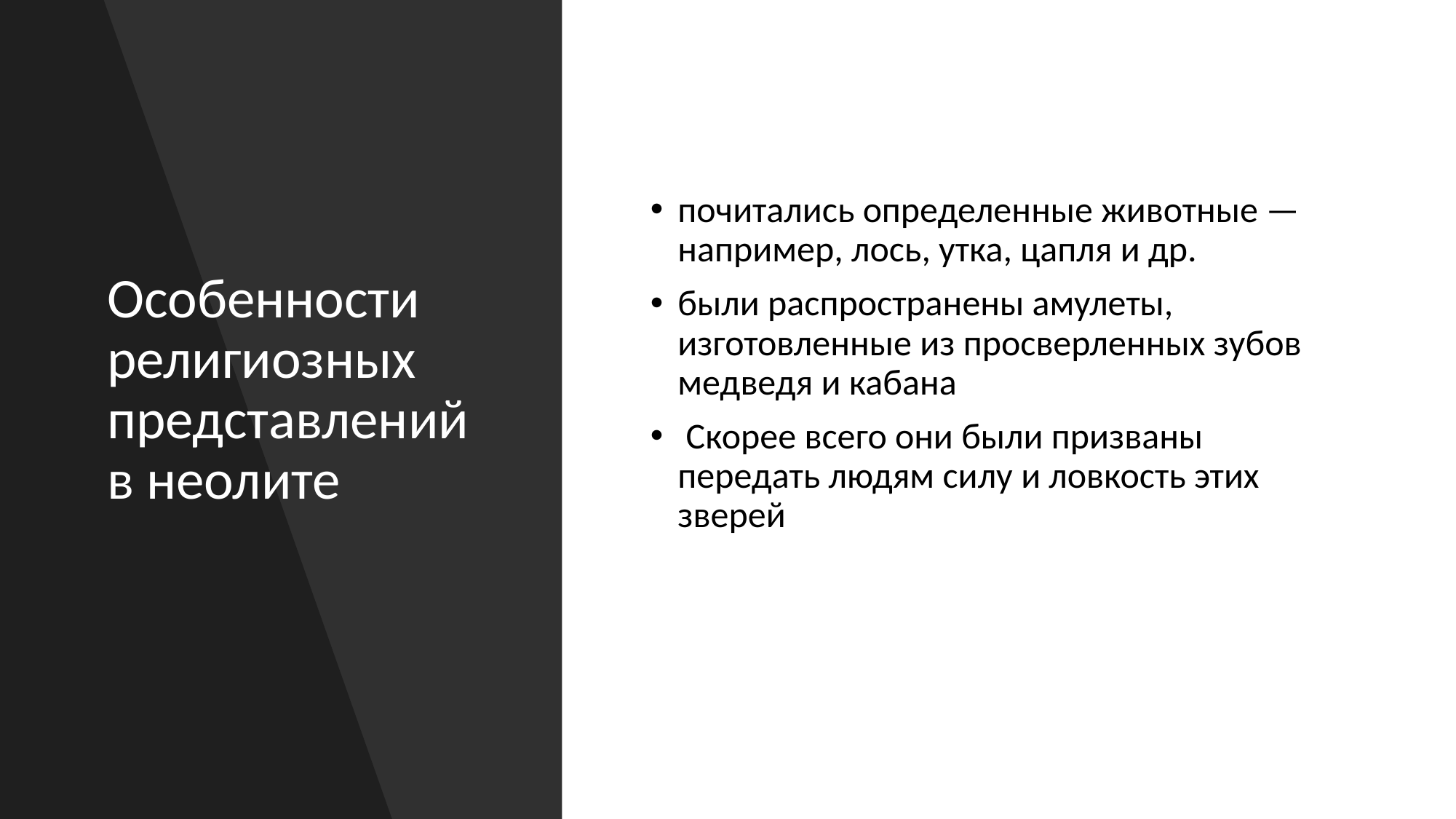

# Особенности религиозных представлений в неолите
почитались определенные животные — например, лось, утка, цапля и др.
были распространены амулеты, изготовленные из просверленных зубов медведя и кабана
 Скорее всего они были призваны передать людям силу и ловкость этих зверей